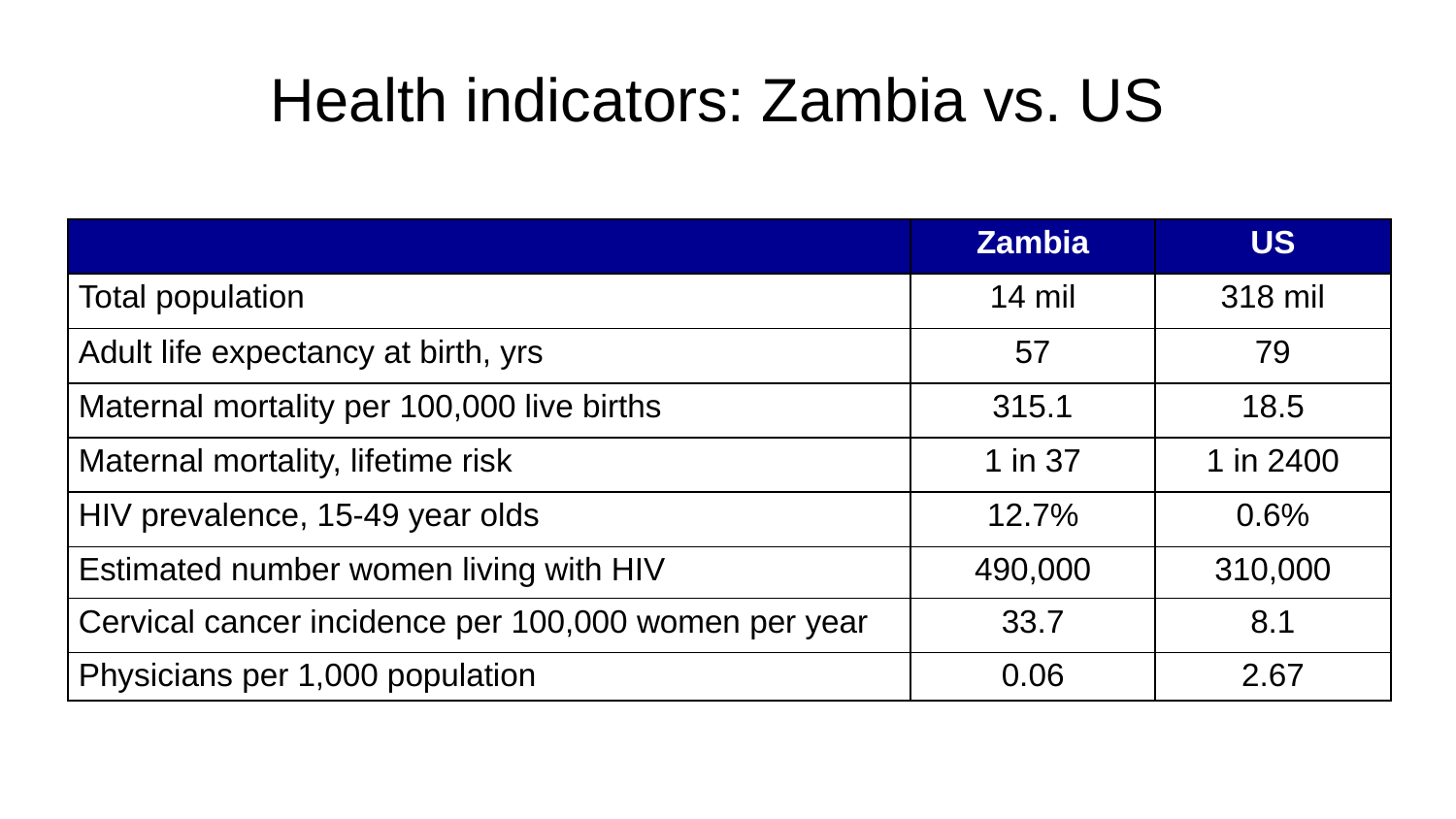

# Health indicators: Zambia vs. US
|  | Zambia | US |
| --- | --- | --- |
| Total population | 14 mil | 318 mil |
| Adult life expectancy at birth, yrs | 57 | 79 |
| Maternal mortality per 100,000 live births | 315.1 | 18.5 |
| Maternal mortality, lifetime risk | 1 in 37 | 1 in 2400 |
| HIV prevalence, 15-49 year olds | 12.7% | 0.6% |
| Estimated number women living with HIV | 490,000 | 310,000 |
| Cervical cancer incidence per 100,000 women per year | 33.7 | 8.1 |
| Physicians per 1,000 population | 0.06 | 2.67 |